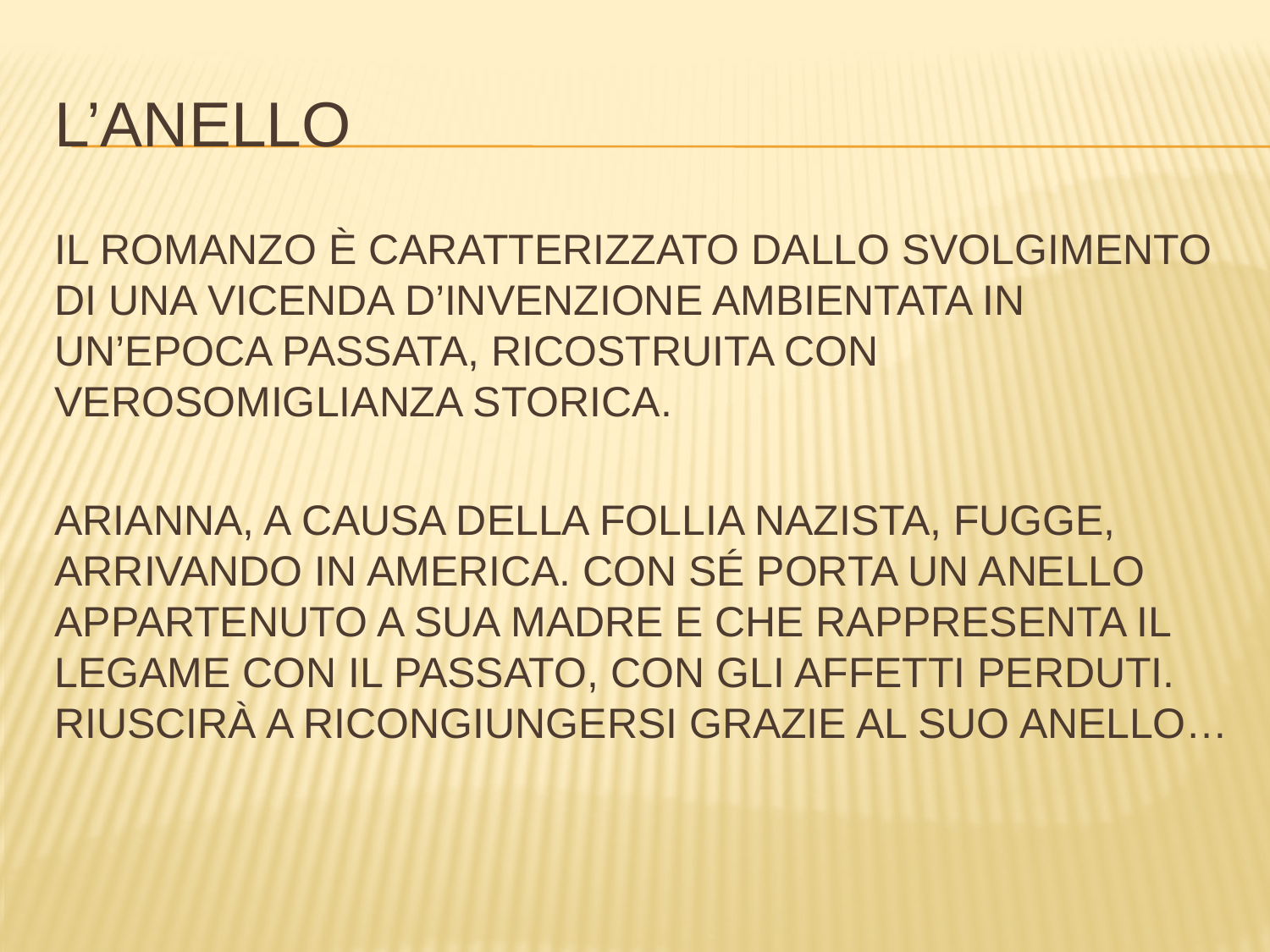

# L’anello
IL ROMANZO È CARATTERIZZATO DALLO SVOLGIMENTO DI UNA VICENDA D’INVENZIONE AMBIENTATA IN UN’EPOCA PASSATA, RICOSTRUITA CON VEROSOMIGLIANZA STORICA.

ARIANNA, A CAUSA DELLA FOLLIA NAZISTA, FUGGE, ARRIVANDO IN AMERICA. CON SÉ PORTA UN ANELLO APPARTENUTO A SUA MADRE E CHE RAPPRESENTA IL LEGAME CON IL PASSATO, CON GLI AFFETTI PERDUTI. RIUSCIRÀ A RICONGIUNGERSI GRAZIE AL SUO ANELLO…